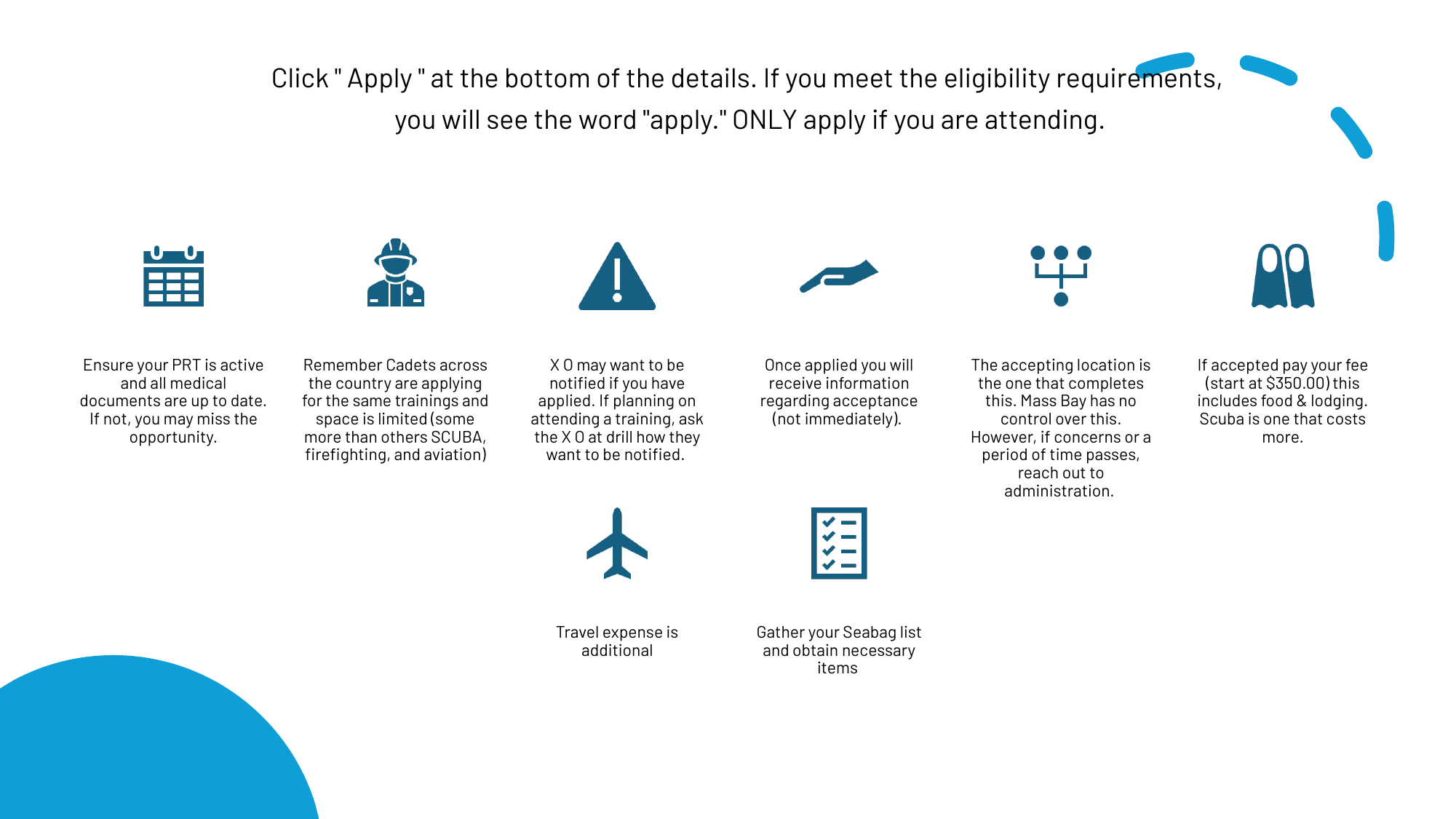

Click " Apply " at the bottom of the details. If you meet the eligibility requirements,
you will see the word "apply." ONLY apply if you are attending.

Ensure your PRT is active and all medical documents are up to date. If not, you may miss the opportunity.
Remember Cadets across the country are applying for the same trainings and space is limited (some more than others SCUBA, firefighting, and aviation)
X O may want to be notified if you have applied. If planning on attending a training, ask the X O at drill how they want to be notified.
Once applied you will receive information regarding acceptance (not immediately).
The accepting location is the one that completes this. Mass Bay has no control over this. However, if concerns or a period of time passes, reach out to administration.
If accepted pay your fee (start at $350.00) this includes food & lodging. Scuba is one that costs more.
Travel expense is additional
Gather your Seabag list and obtain necessary items